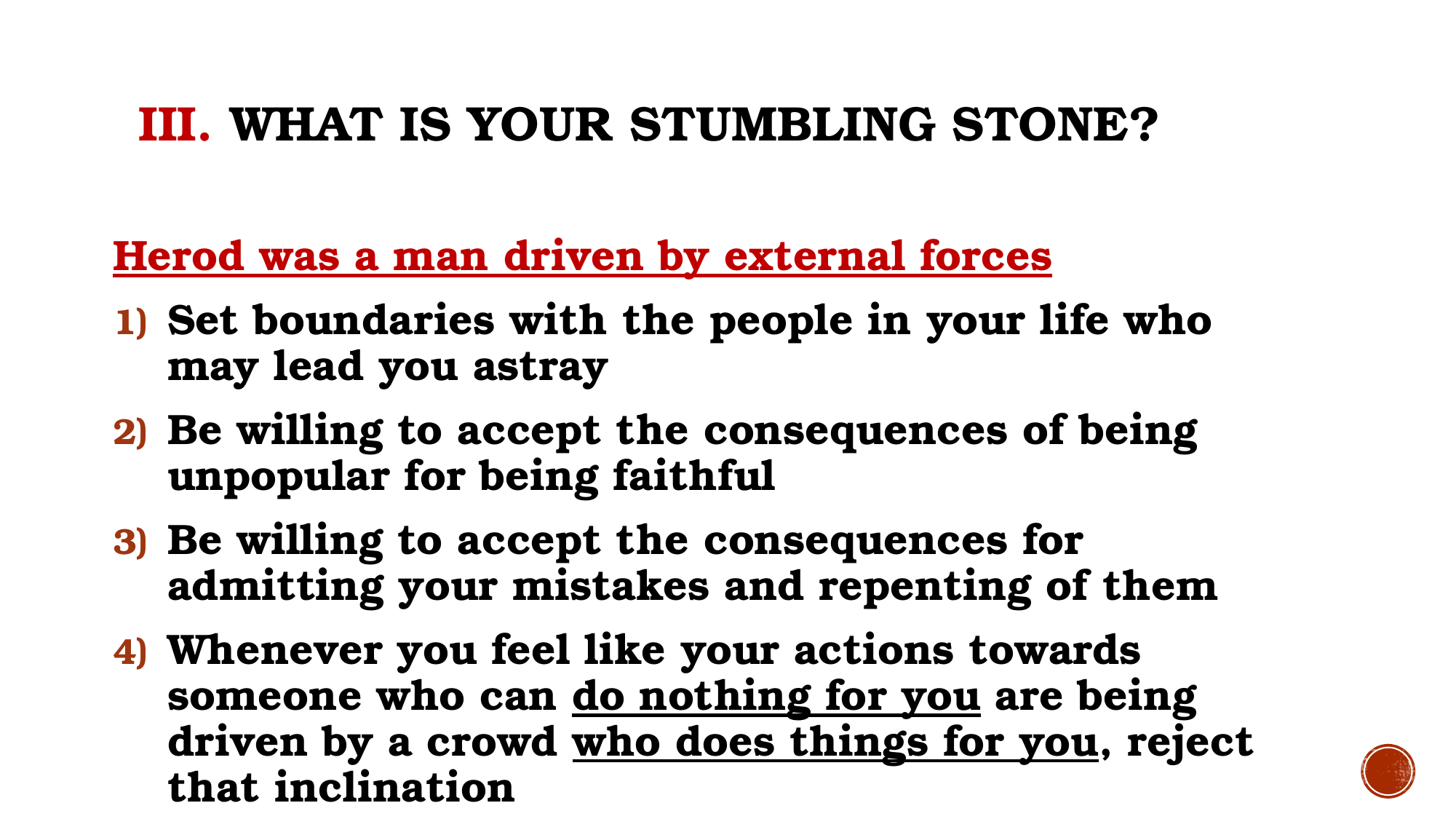

# III. What is your stumbling stone?
Herod was a man driven by external forces
Set boundaries with the people in your life who may lead you astray
Be willing to accept the consequences of being unpopular for being faithful
Be willing to accept the consequences for admitting your mistakes and repenting of them
Whenever you feel like your actions towards someone who can do nothing for you are being driven by a crowd who does things for you, reject that inclination